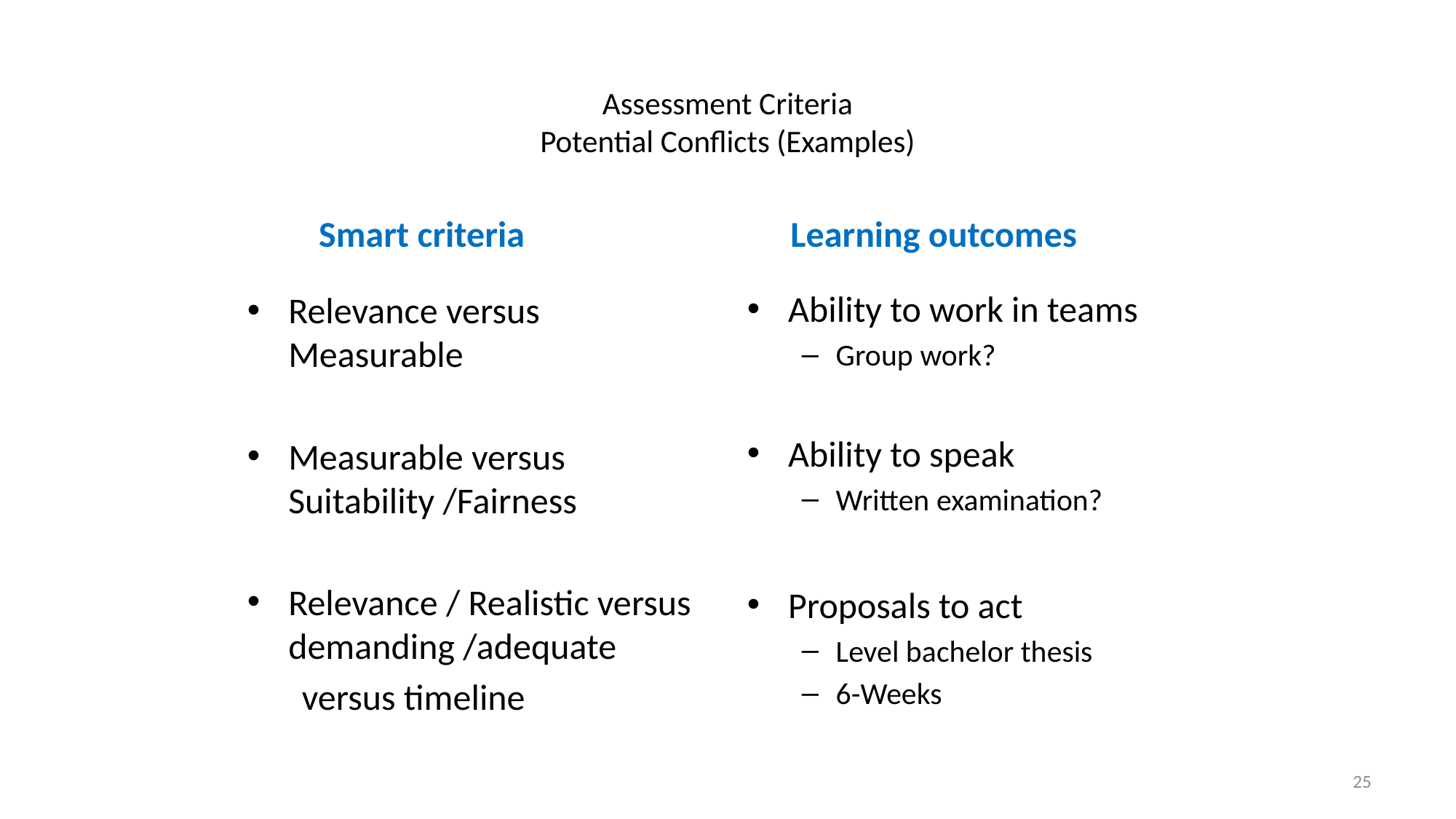

# Assessment Criteria Potential Conflicts (Examples)
Smart criteria
Learning outcomes
Ability to work in teams
Group work?

Ability to speak
Written examination?

Proposals to act
Level bachelor thesis
6-Weeks

Relevance versus Measurable

Measurable versus Suitability /Fairness

Relevance / Realistic versus demanding /adequate
versus timeline
25